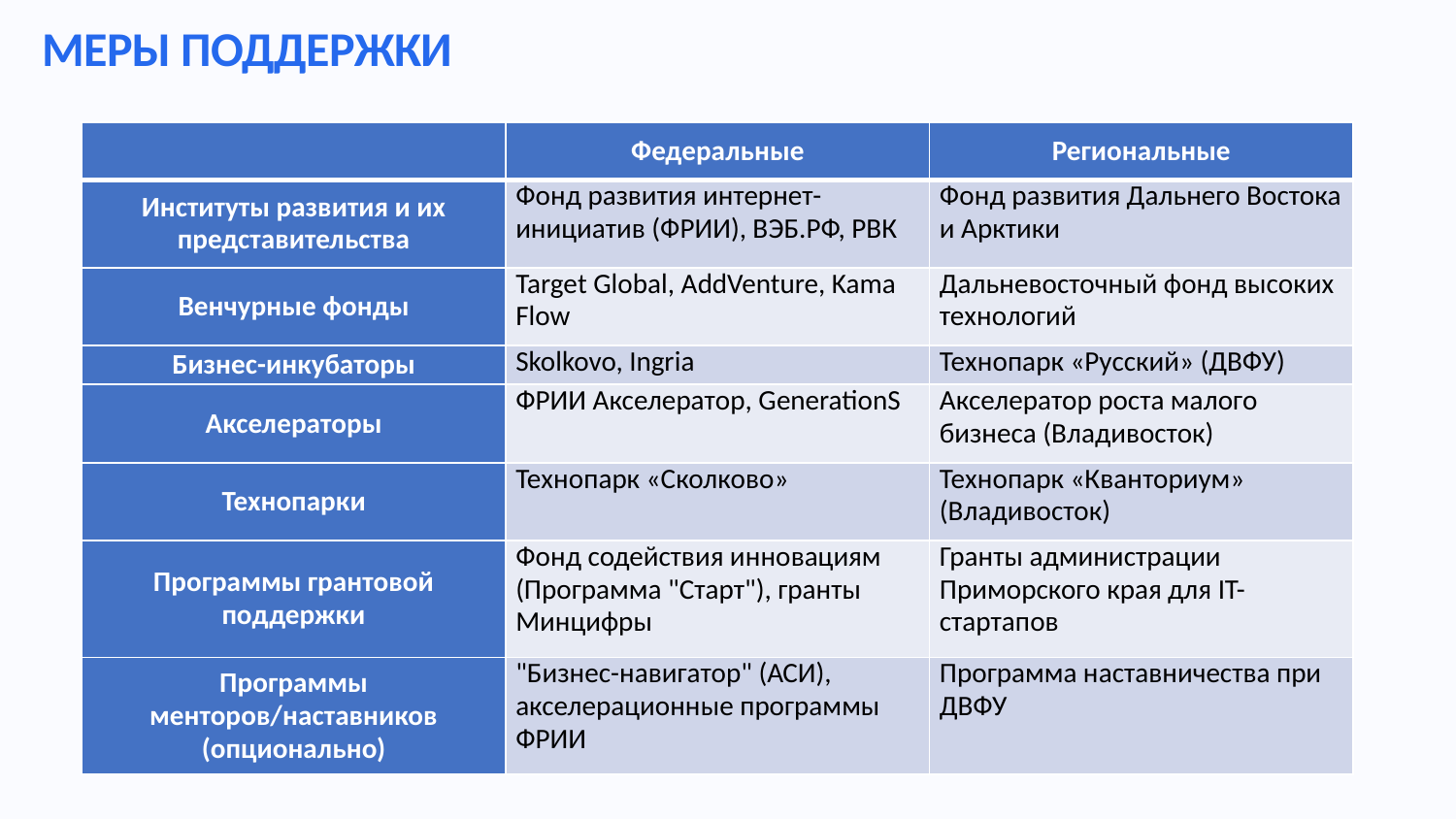

МЕРЫ ПОДДЕРЖКИ
|  | Федеральные | Региональные |
| --- | --- | --- |
| Институты развития и их представительства | Фонд развития интернет-инициатив (ФРИИ), ВЭБ.РФ, РВК | Фонд развития Дальнего Востока и Арктики |
| Венчурные фонды | Target Global, AddVenture, Kama Flow | Дальневосточный фонд высоких технологий |
| Бизнес-инкубаторы | Skolkovo, Ingria | Технопарк «Русский» (ДВФУ) |
| Акселераторы | ФРИИ Акселератор, GenerationS | Акселератор роста малого бизнеса (Владивосток) |
| Технопарки | Технопарк «Сколково» | Технопарк «Кванториум» (Владивосток) |
| Программы грантовой поддержки | Фонд содействия инновациям (Программа "Старт"), гранты Минцифры | Гранты администрации Приморского края для IT-стартапов |
| Программы менторов/наставников (опционально) | "Бизнес-навигатор" (АСИ), акселерационные программы ФРИИ | Программа наставничества при ДВФУ |